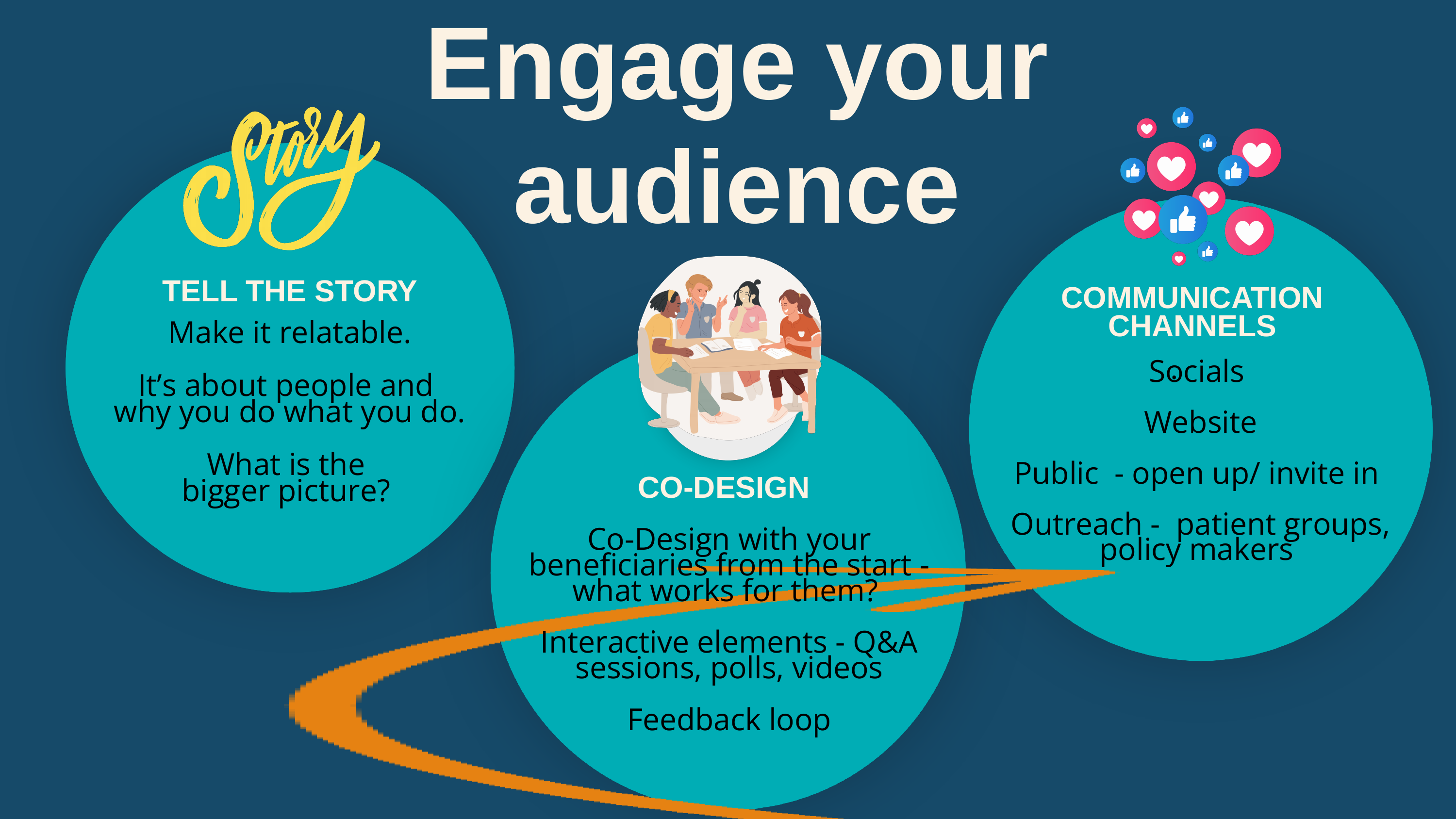

Engage your audience

TELL THE STORY

COMMUNICATION CHANNELS
Make it relatable.

It’s about people and
why you do what you do.

What is the
bigger picture?

Socials

Website

Public  - open up/ invite in

Outreach -  patient groups, policy makers

.

CO-DESIGN
Co-Design with your beneficiaries from the start - what works for them?

Interactive elements - Q&A sessions, polls, videos

Feedback loop